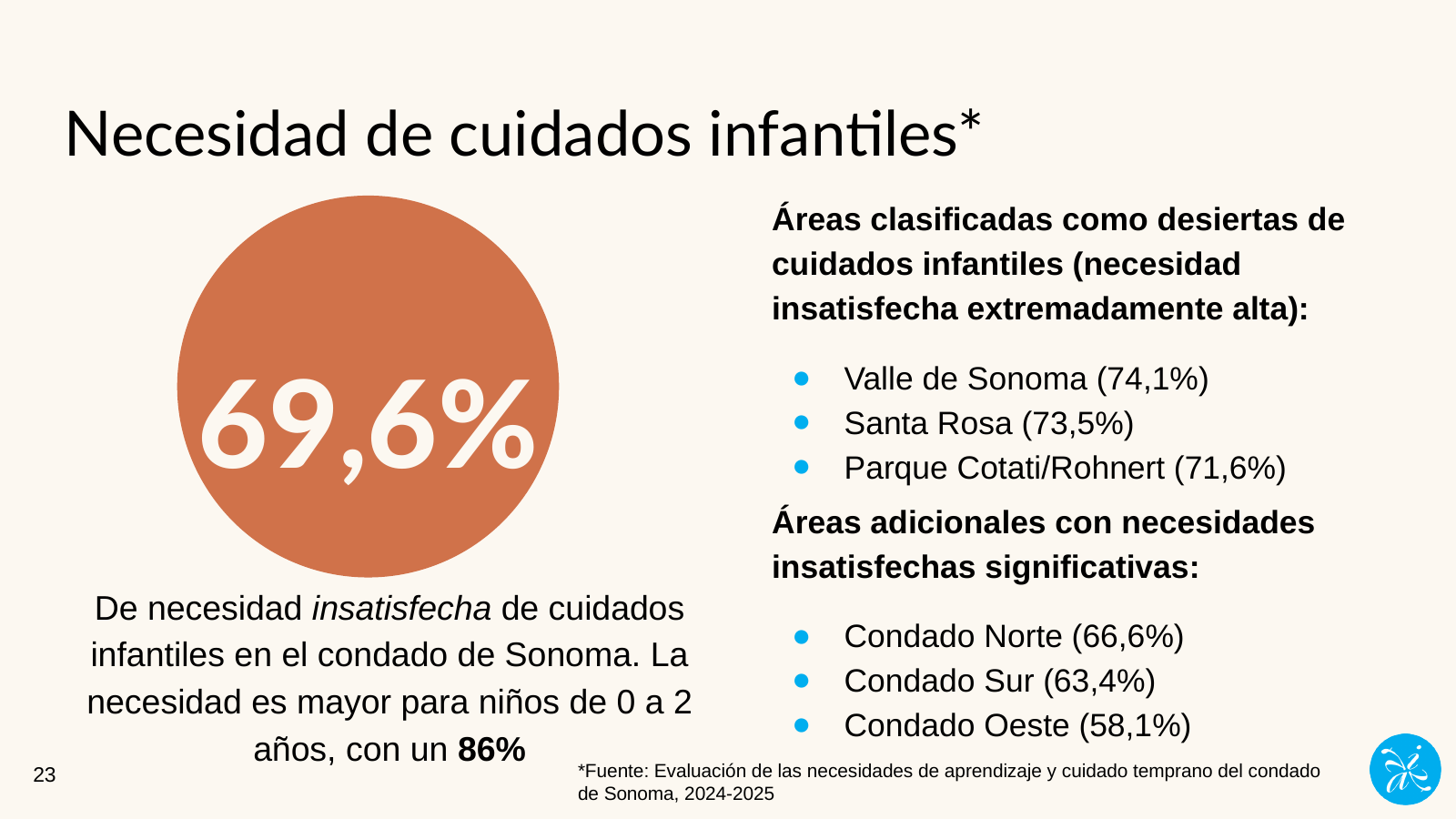

# Necesidad de cuidados infantiles*
Áreas clasificadas como desiertas de cuidados infantiles (necesidad insatisfecha extremadamente alta):
Valle de Sonoma (74,1%)
Santa Rosa (73,5%)
Parque Cotati/Rohnert (71,6%)

69,6%
Áreas adicionales con necesidades insatisfechas significativas:
Condado Norte (66,6%)
Condado Sur (63,4%)
Condado Oeste (58,1%)
De necesidad insatisfecha de cuidados infantiles en el condado de Sonoma. La necesidad es mayor para niños de 0 a 2 años, con un 86%
23
*Fuente: Evaluación de las necesidades de aprendizaje y cuidado temprano del condado
de Sonoma, 2024-2025